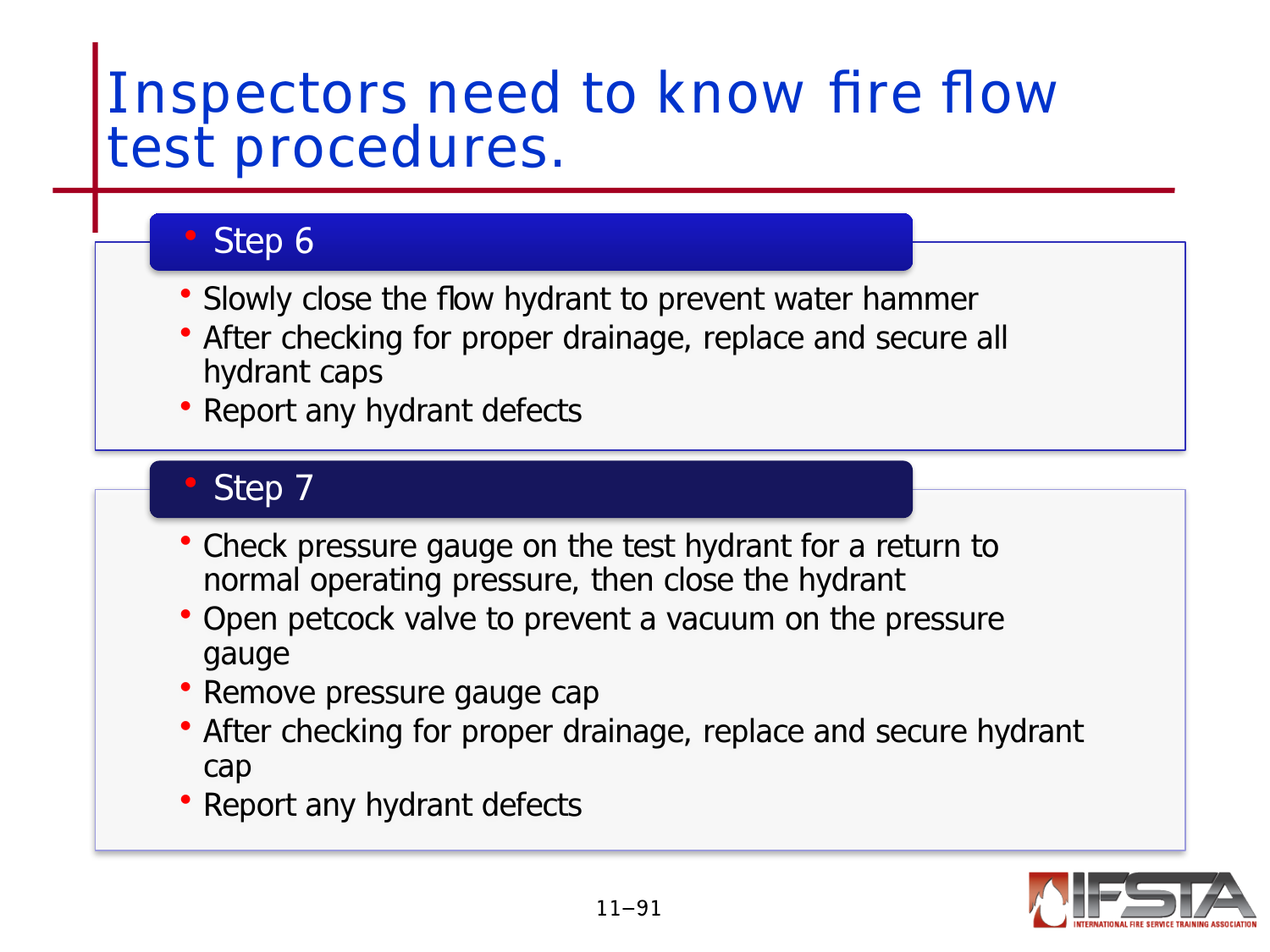

# Inspectors need to know fire flow test procedures.
Slowly close the flow hydrant to prevent water hammer
After checking for proper drainage, replace and secure all hydrant caps
Report any hydrant defects
Step 6
Check pressure gauge on the test hydrant for a return to normal operating pressure, then close the hydrant
Open petcock valve to prevent a vacuum on the pressure gauge
Remove pressure gauge cap
After checking for proper drainage, replace and secure hydrant cap
Report any hydrant defects
Step 7
11–91